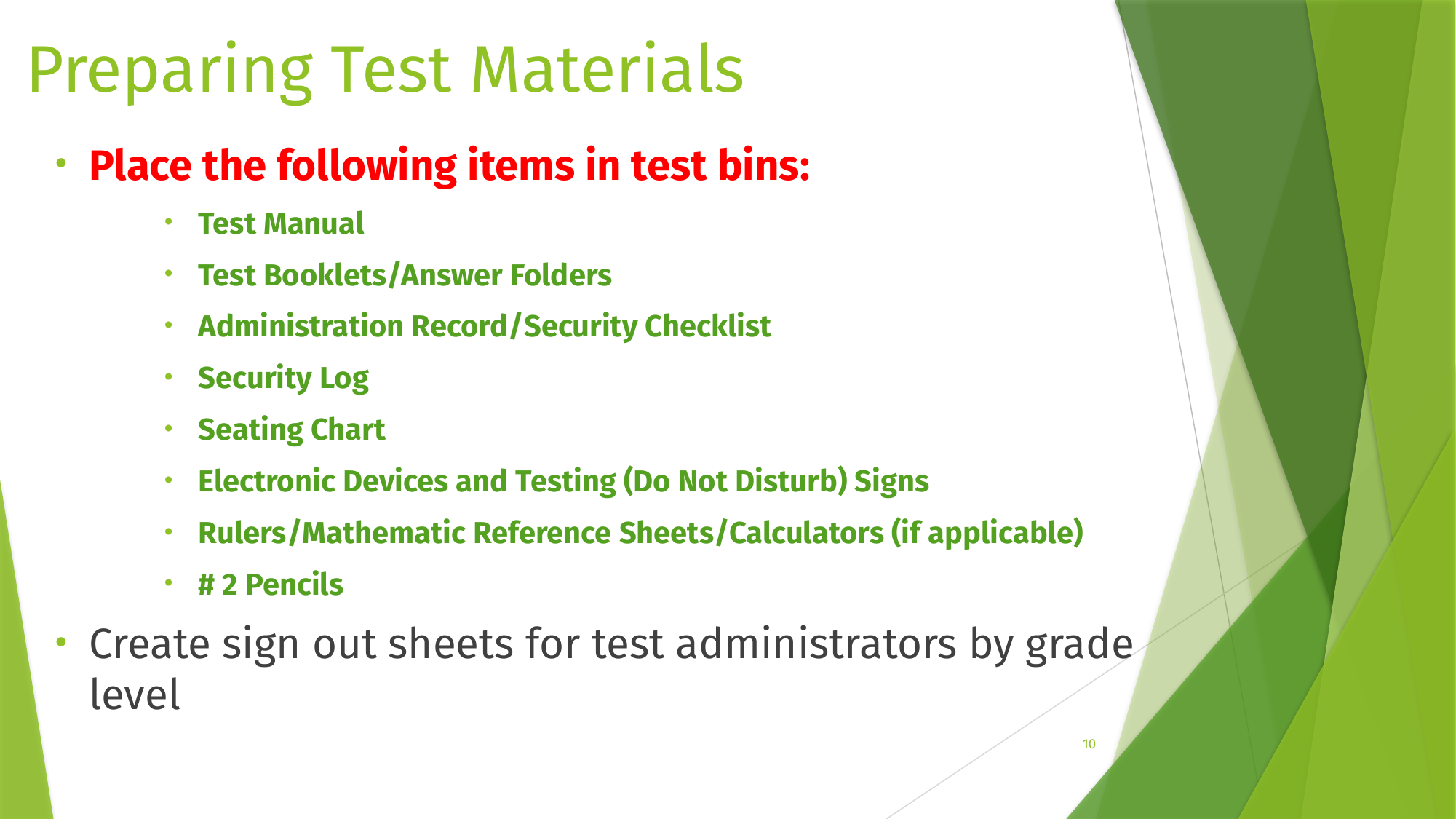

# Preparing Test Materials
Place the following items in test bins:
Test Manual
Test Booklets/Answer Folders
Administration Record/Security Checklist
Security Log
Seating Chart
Electronic Devices and Testing (Do Not Disturb) Signs
Rulers/Mathematic Reference Sheets/Calculators (if applicable)
# 2 Pencils
Create sign out sheets for test administrators by grade level

10